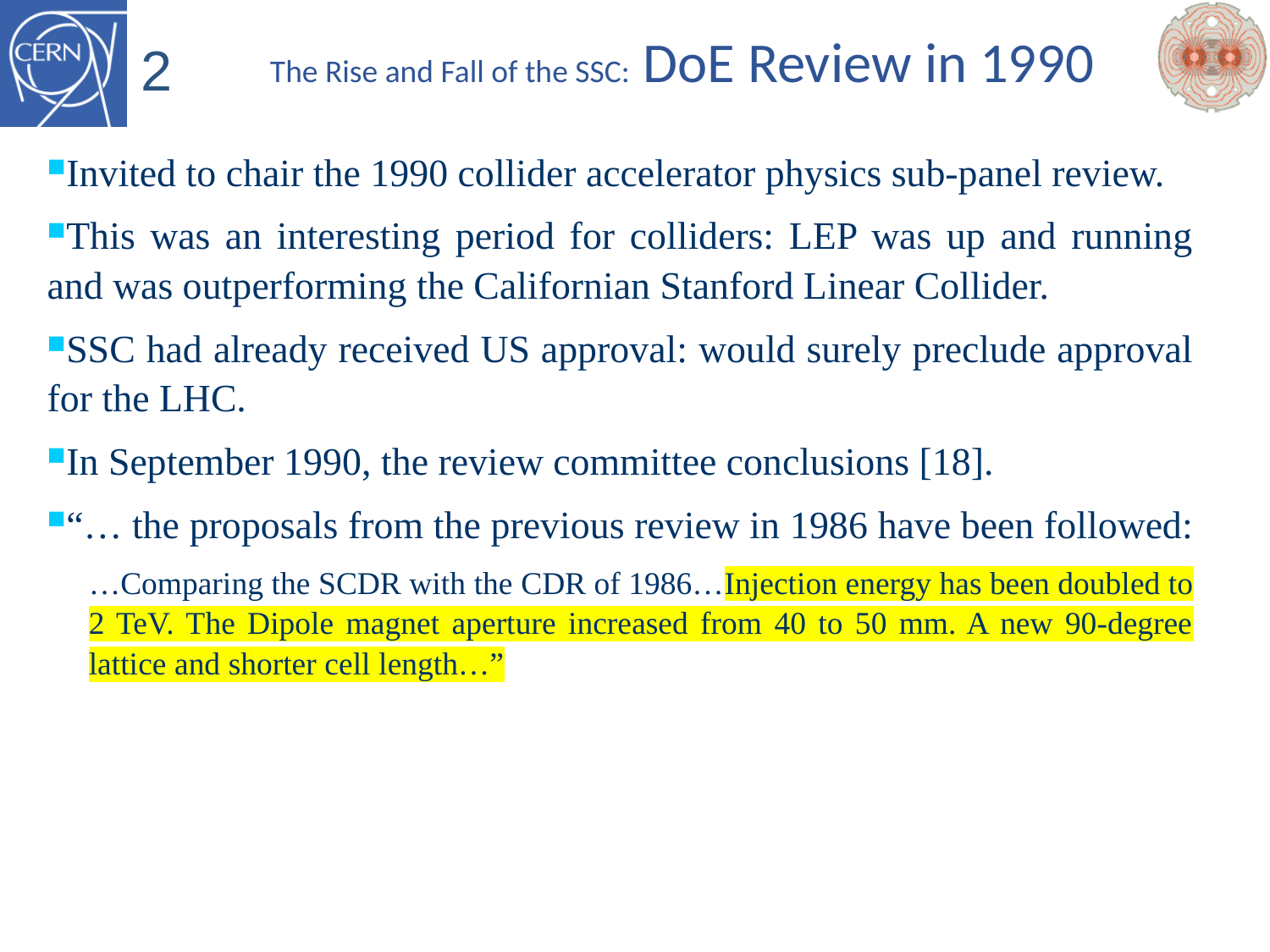

# The Rise and Fall of the SSC: DoE Review in 1990
2
Invited to chair the 1990 collider accelerator physics sub-panel review.
This was an interesting period for colliders: LEP was up and running and was outperforming the Californian Stanford Linear Collider.
SSC had already received US approval: would surely preclude approval for the LHC.
In September 1990, the review committee conclusions [18].
“… the proposals from the previous review in 1986 have been followed:
…Comparing the SCDR with the CDR of 1986…Injection energy has been doubled to 2 TeV. The Dipole magnet aperture increased from 40 to 50 mm. A new 90-degree lattice and shorter cell length…”